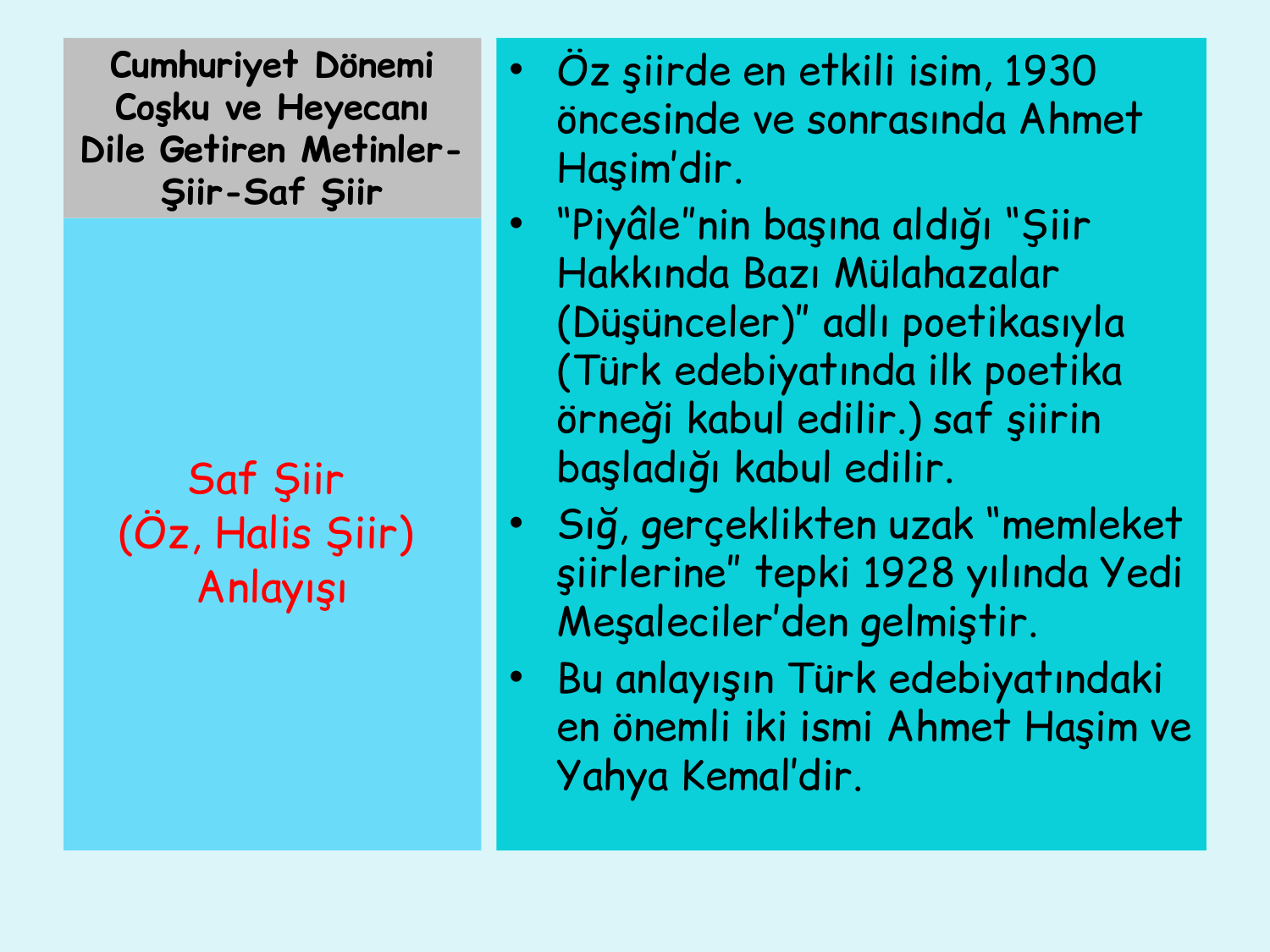

# Cumhuriyet Dönemi Coşku ve Heyecanı Dile Getiren Metinler-Şiir-Saf Şiir
Öz şiirde en etkili isim, 1930 öncesinde ve sonrasında Ahmet Haşim’dir.
“Piyâle”nin başına aldığı “Şiir Hakkında Bazı Mülahazalar (Düşünceler)” adlı poetikasıyla (Türk edebiyatında ilk poetika örneği kabul edilir.) saf şiirin başladığı kabul edilir.
Sığ, gerçeklikten uzak “memleket şiirlerine” tepki 1928 yılında Yedi Meşaleciler’den gelmiştir.
Bu anlayışın Türk edebiyatındaki en önemli iki ismi Ahmet Haşim ve Yahya Kemal’dir.
Saf Şiir
(Öz, Halis Şiir)
Anlayışı